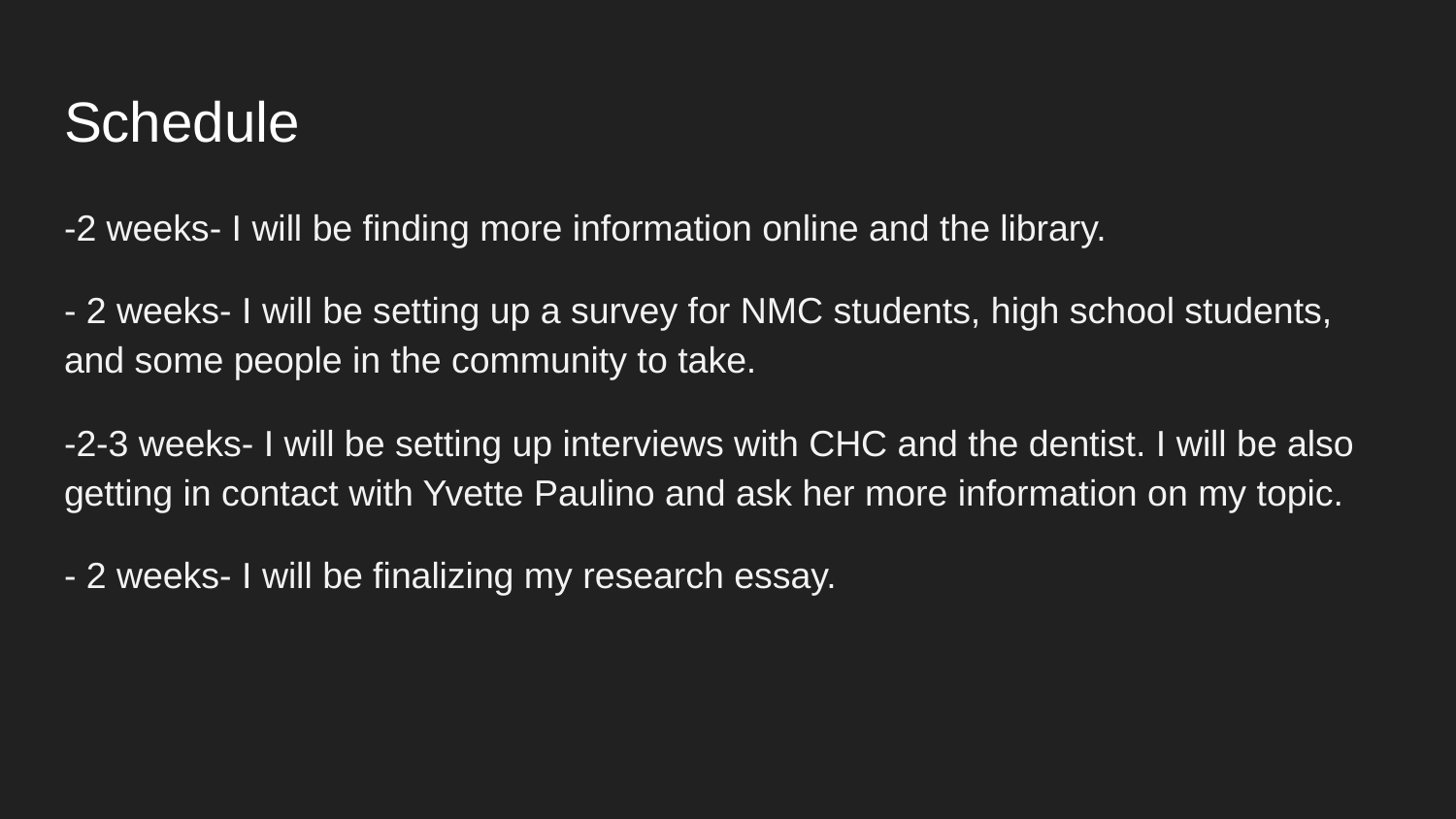

# Schedule
-2 weeks- I will be finding more information online and the library.
- 2 weeks- I will be setting up a survey for NMC students, high school students, and some people in the community to take.
-2-3 weeks- I will be setting up interviews with CHC and the dentist. I will be also getting in contact with Yvette Paulino and ask her more information on my topic.
- 2 weeks- I will be finalizing my research essay.